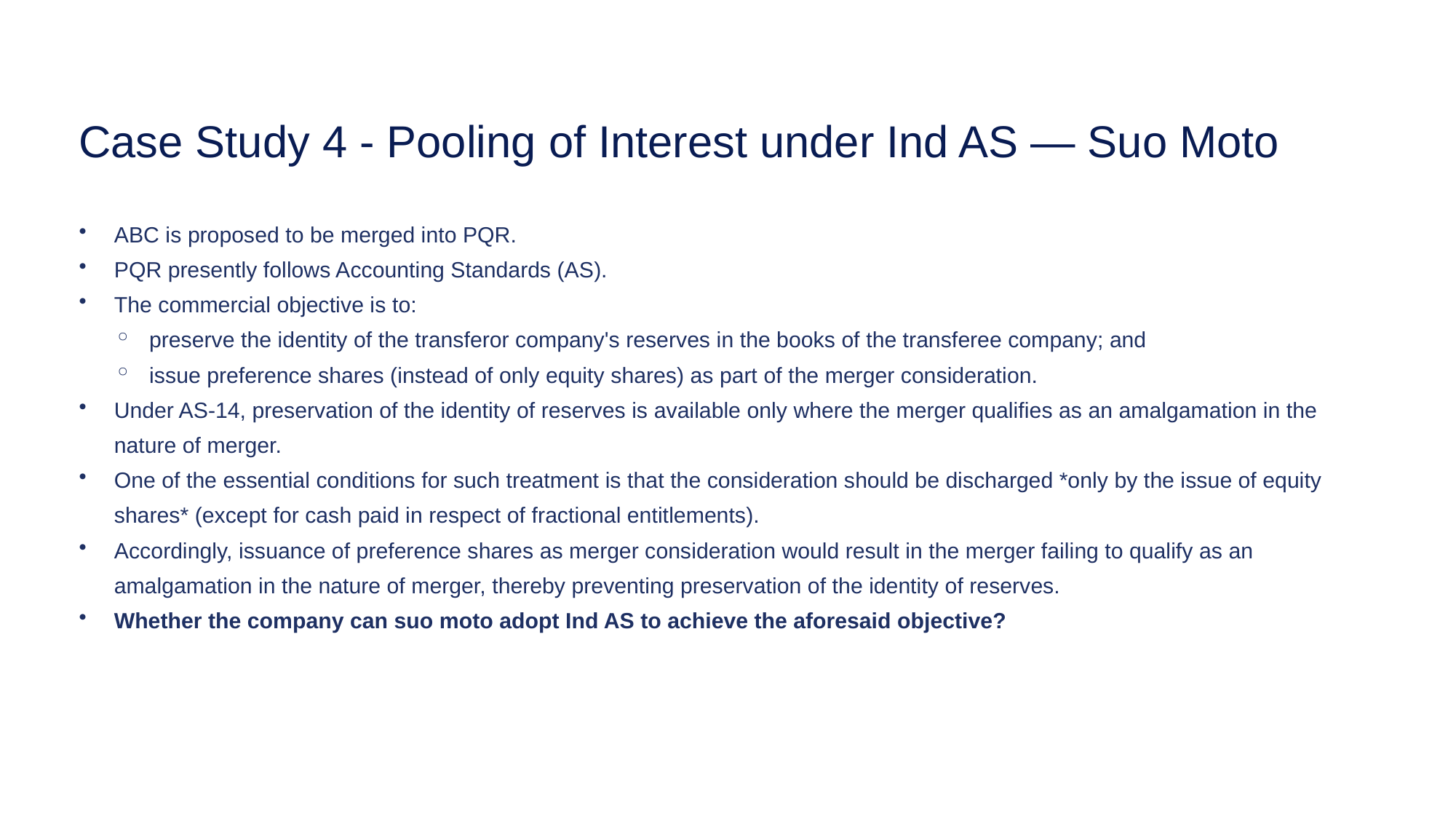

Case Study 4 - Pooling of Interest under Ind AS — Suo Moto
ABC is proposed to be merged into PQR.
PQR presently follows Accounting Standards (AS).
The commercial objective is to:
preserve the identity of the transferor company's reserves in the books of the transferee company; and
issue preference shares (instead of only equity shares) as part of the merger consideration.
Under AS-14, preservation of the identity of reserves is available only where the merger qualifies as an amalgamation in the nature of merger.
One of the essential conditions for such treatment is that the consideration should be discharged *only by the issue of equity shares* (except for cash paid in respect of fractional entitlements).
Accordingly, issuance of preference shares as merger consideration would result in the merger failing to qualify as an amalgamation in the nature of merger, thereby preventing preservation of the identity of reserves.
Whether the company can suo moto adopt Ind AS to achieve the aforesaid objective?